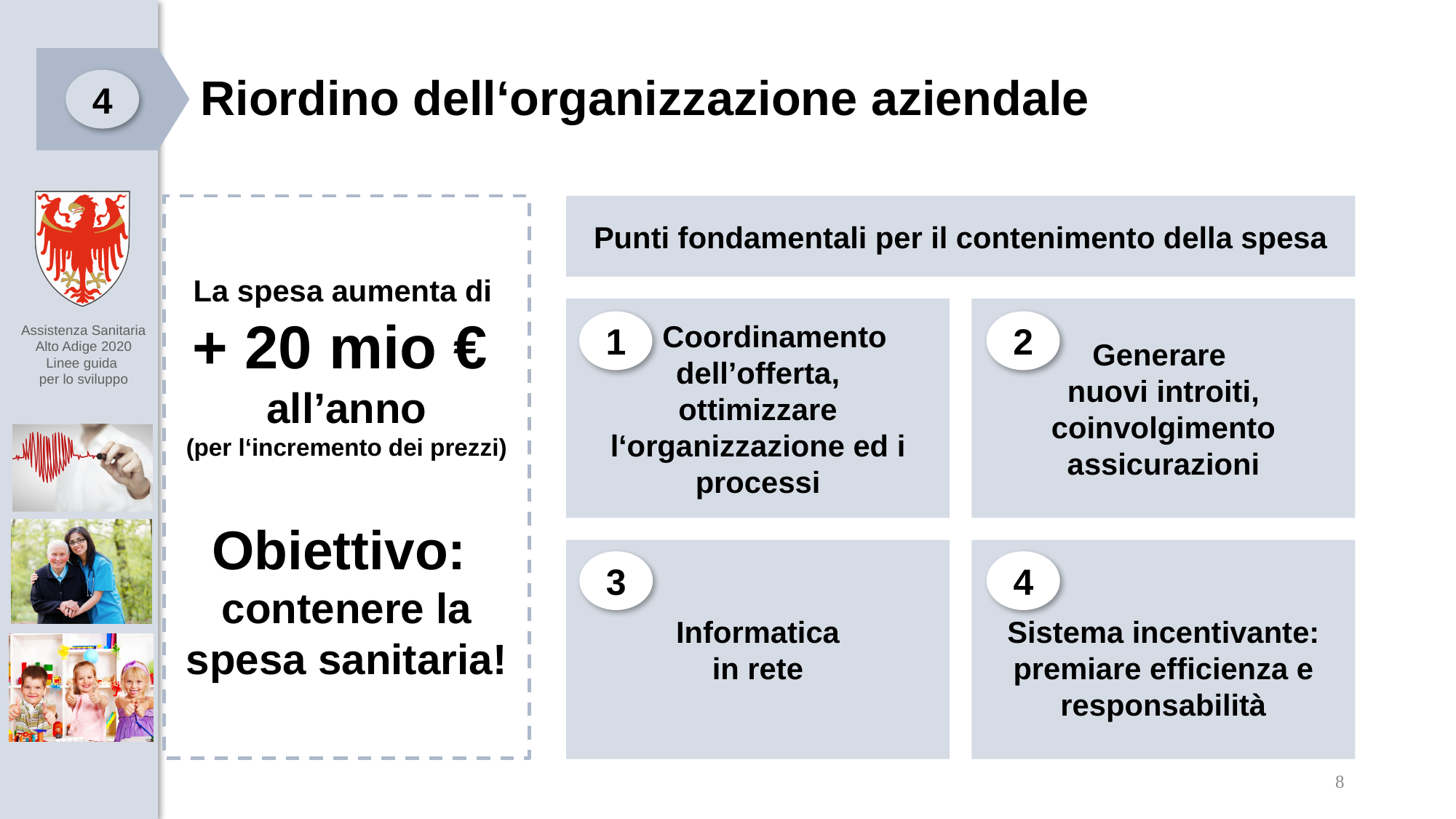

Riordino dell‘organizzazione aziendale

4
La spesa aumenta di
+ 20 mio €
all’anno
(per l‘incremento dei prezzi)

Obiettivo:
contenere la spesa sanitaria!
Punti fondamentali per il contenimento della spesa
    Coordinamento dell’offerta,
ottimizzare l‘organizzazione ed i processi
Generare
nuovi introiti,
coinvolgimento assicurazioni
1
2
Informatica
in rete

Sistema incentivante: premiare efficienza e responsabilità
3
4
8